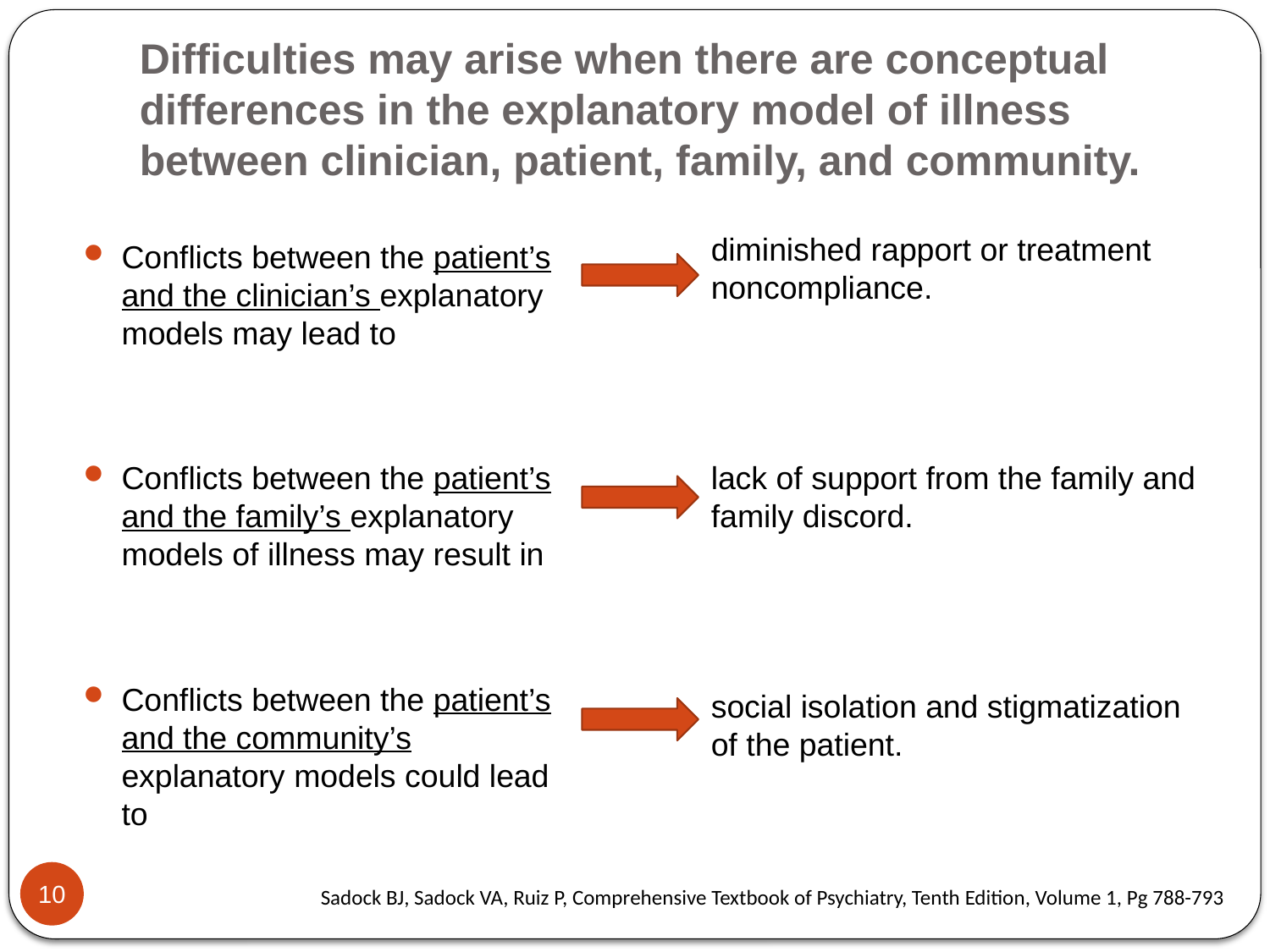

# Difficulties may arise when there are conceptual differences in the explanatory model of illness between clinician, patient, family, and community.
diminished rapport or treatment noncompliance.

lack of support from the family and family discord.

social isolation and stigmatization of the patient.

Conflicts between the patient’s and the clinician’s explanatory models may lead to

Conflicts between the patient’s and the family’s explanatory models of illness may result in

Conflicts between the patient’s and the community’s explanatory models could lead to

10
Sadock BJ, Sadock VA, Ruiz P, Comprehensive Textbook of Psychiatry, Tenth Edition, Volume 1, Pg 788-793